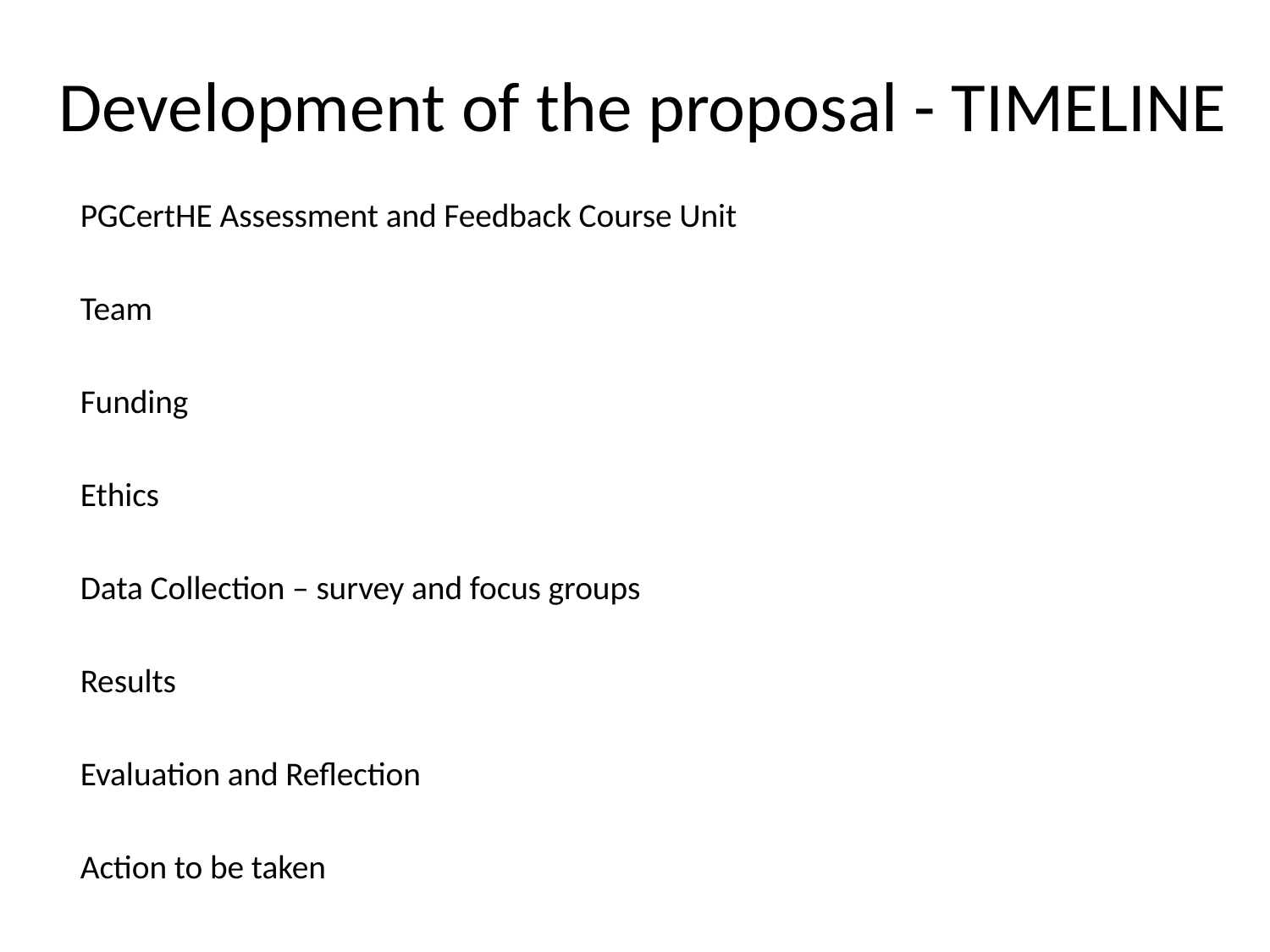

# Development of the proposal - TIMELINE
PGCertHE Assessment and Feedback Course Unit

Team

Funding

Ethics

Data Collection – survey and focus groups

Results

Evaluation and Reflection

Action to be taken